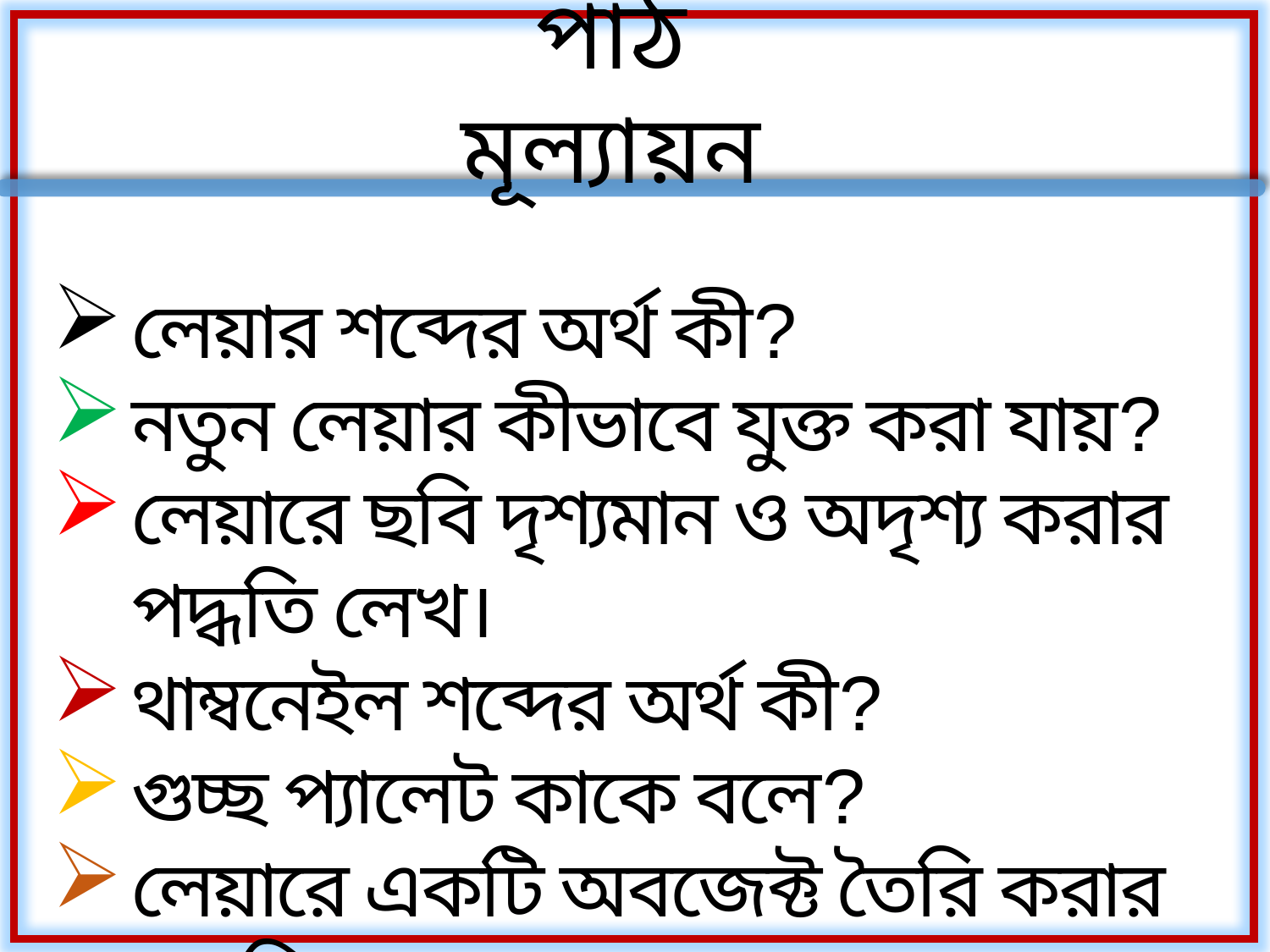

পাঠ মূল্যায়ন
লেয়ার শব্দের অর্থ কী?
নতুন লেয়ার কীভাবে যুক্ত করা যায়?
লেয়ারে ছবি দৃশ্যমান ও অদৃশ্য করার পদ্ধতি লেখ।
থাম্বনেইল শব্দের অর্থ কী?
গুচ্ছ প্যালেট কাকে বলে?
লেয়ারে একটি অবজেক্ট তৈরি করার পদ্ধতি লেখ।